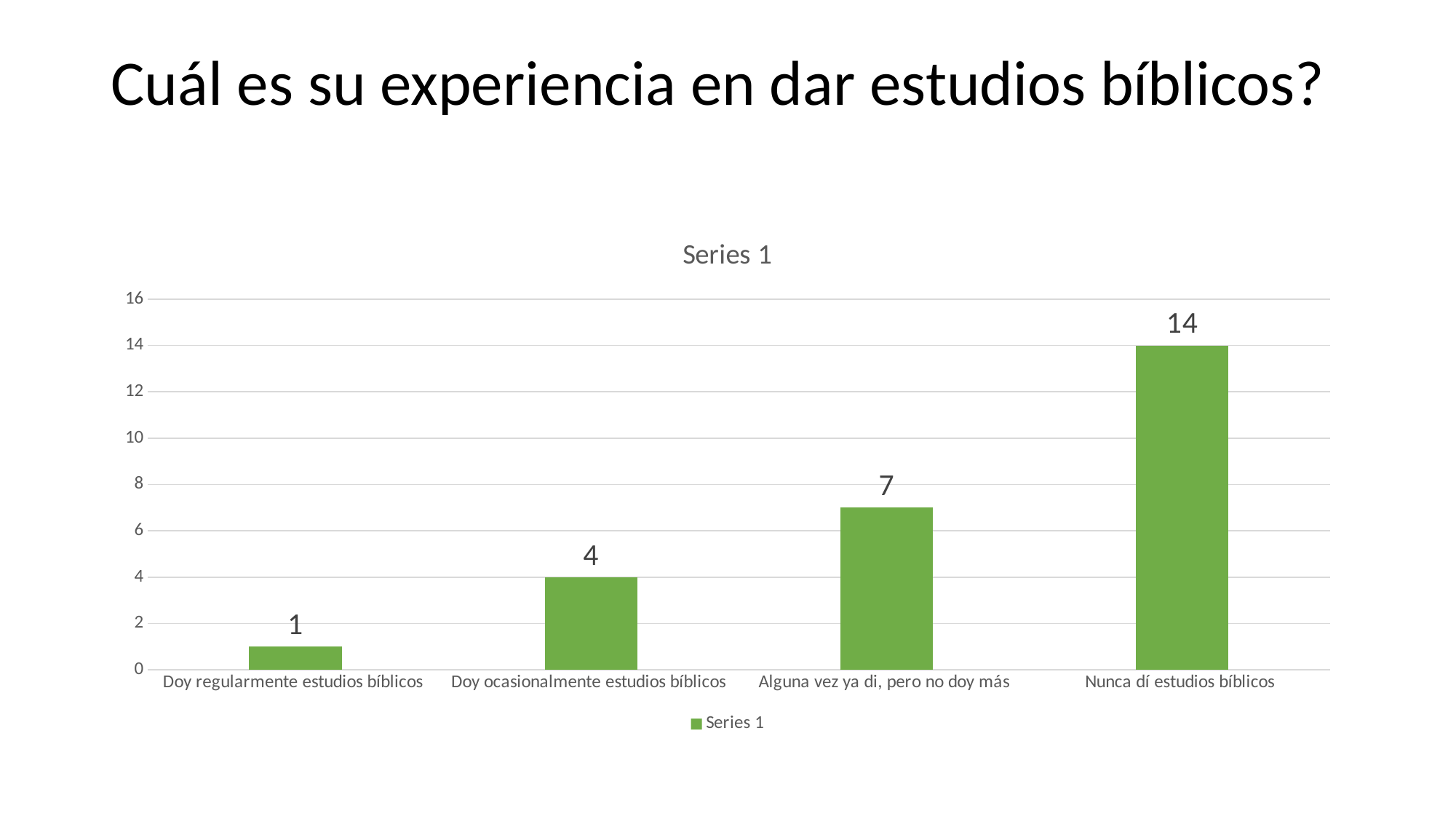

# Cuál es su experiencia en dar estudios bíblicos?

### Chart:

| Category | Series 1 |
|---|---|
| Doy regularmente estudios bíblicos  | 1.0 |
| Doy ocasionalmente estudios bíblicos  | 4.0 |
| Alguna vez ya di, pero no doy más  | 7.0 |
| Nunca dí estudios bíblicos  | 14.0 |